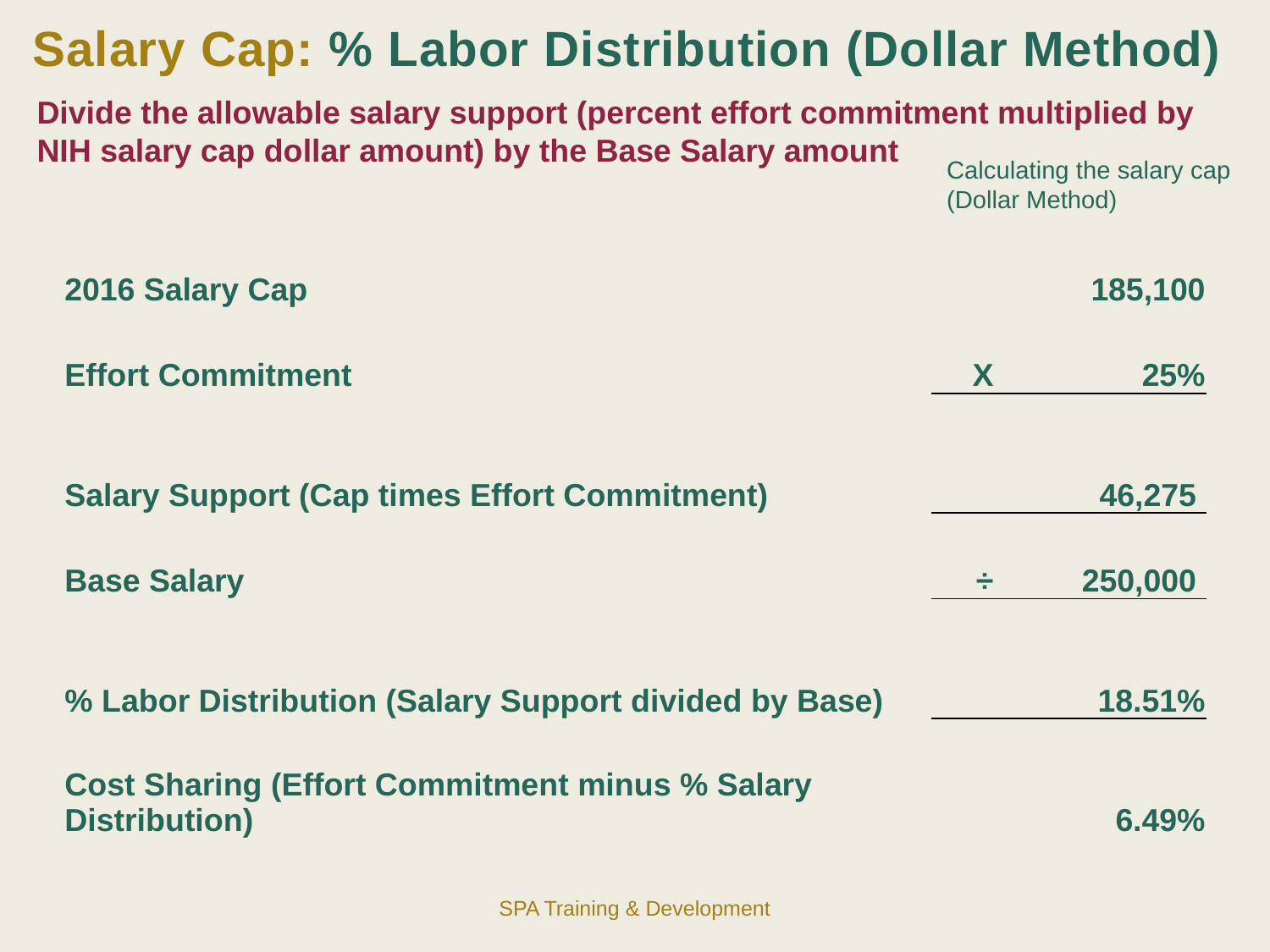

Salary Cap: % Labor Distribution (Dollar Method)
Divide the allowable salary support (percent effort commitment multiplied by NIH salary cap dollar amount) by the Base Salary amount
Calculating the salary cap
(Dollar Method)
| 2016 Salary Cap |  | 185,100 |
| --- | --- | --- |
| Effort Commitment | X | 25% |
| Salary Support (Cap times Effort Commitment) |  | 46,275 |
| Base Salary | ÷ | 250,000 |
| % Labor Distribution (Salary Support divided by Base) |  | 18.51% |
| Cost Sharing (Effort Commitment minus % Salary Distribution) |  | 6.49% |
SPA Training & Development